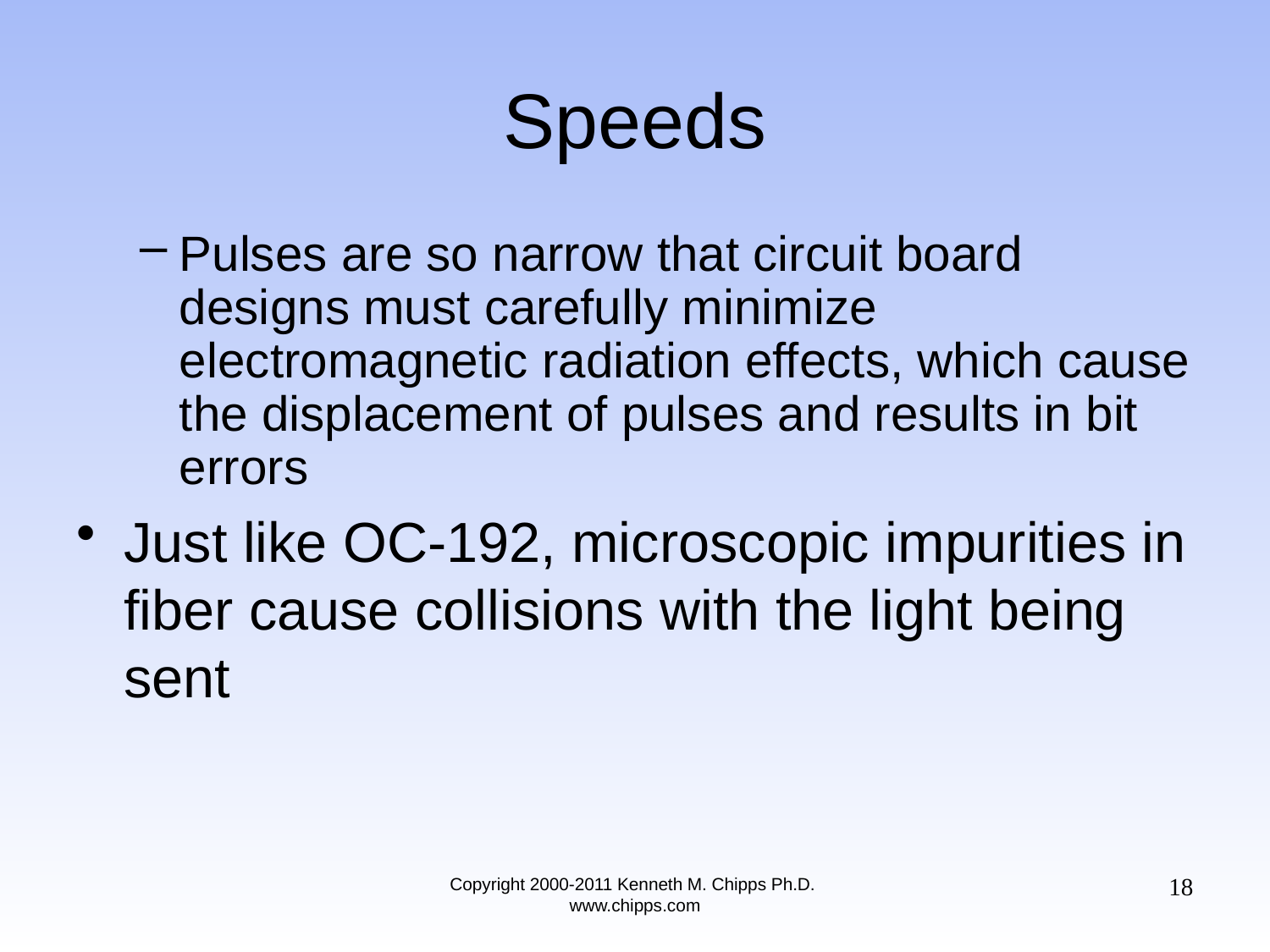

# Speeds
Pulses are so narrow that circuit board designs must carefully minimize electromagnetic radiation effects, which cause the displacement of pulses and results in bit errors
Just like OC-192, microscopic impurities in fiber cause collisions with the light being sent
18
Copyright 2000-2011 Kenneth M. Chipps Ph.D.  www.chipps.com